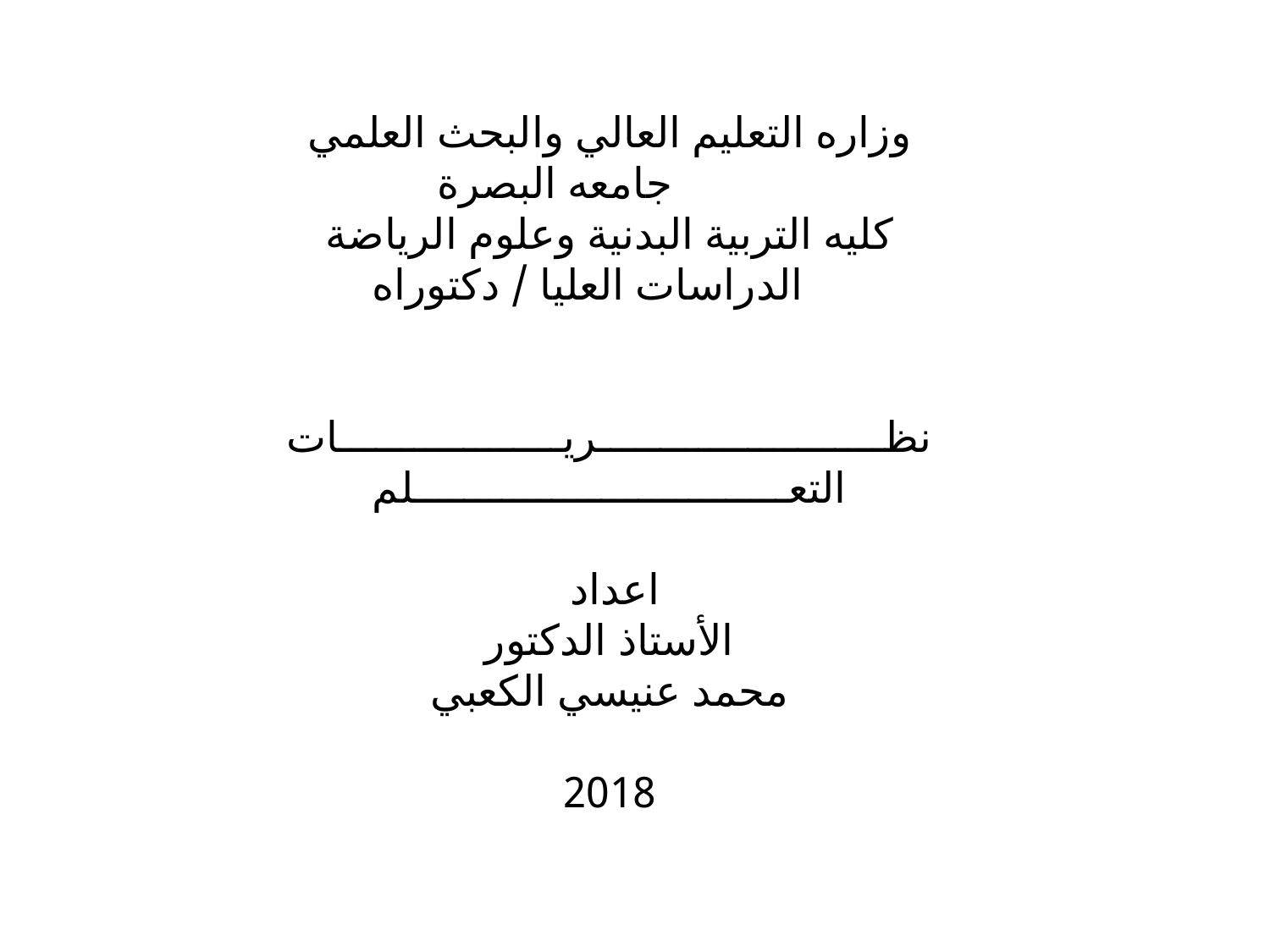

# وزاره التعليم العالي والبحث العلمي جامعه البصرة كليه التربية البدنية وعلوم الرياضة الدراسات العليا / دكتوراه      نظـــــــــــــــــــــــريــــــــــــــــــات التعــــــــــــــــــــــــــــــلم   اعداد الأستاذ الدكتور محمد عنيسي الكعبي   2018